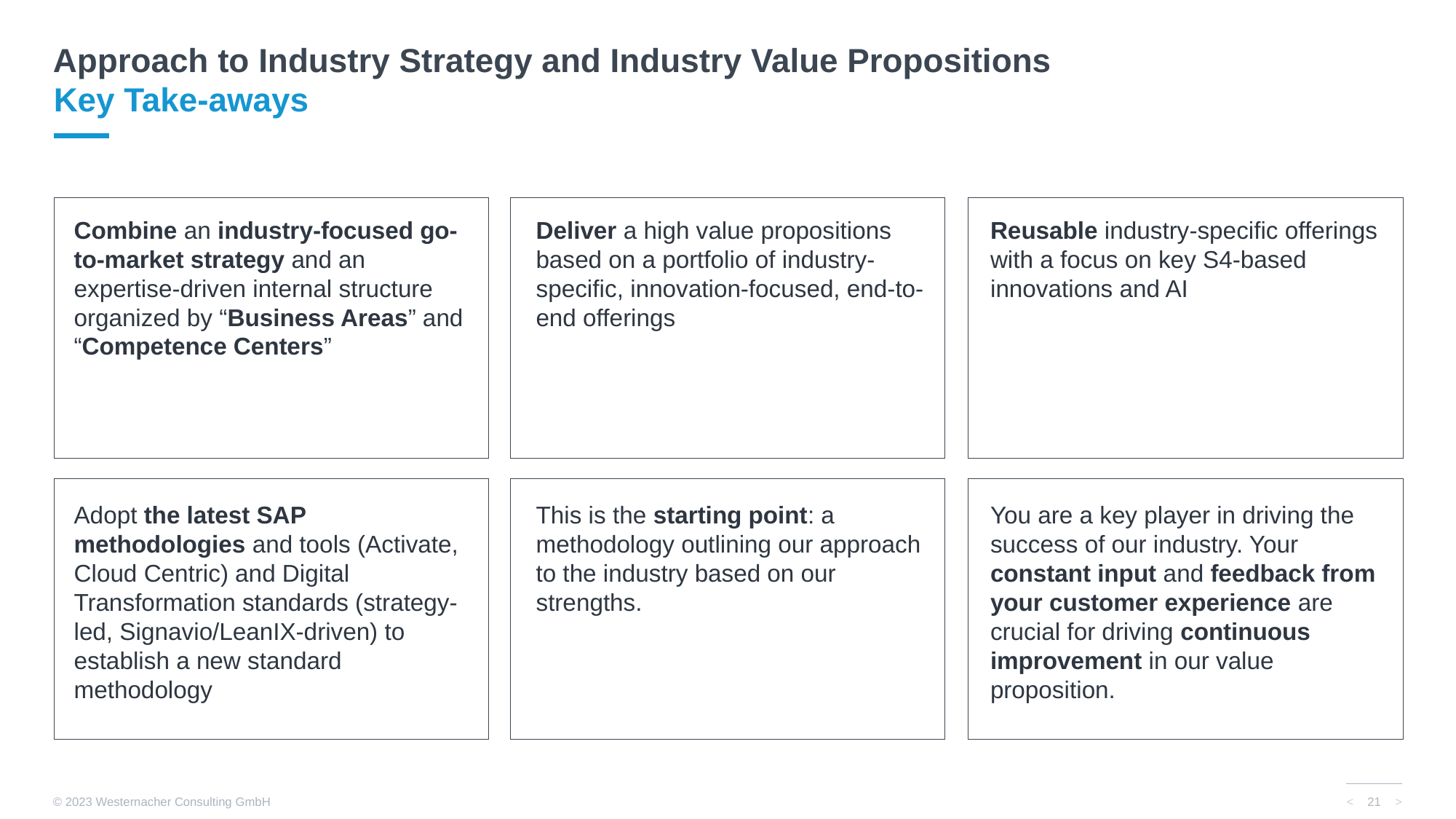

Approach to Industry Strategy and Industry Value Propositions
# Key Take-aways

Combine an industry-focused go-to-market strategy and an expertise-driven internal structure organized by “Business Areas” and “Competence Centers”
Deliver a high value propositions based on a portfolio of industry-specific, innovation-focused, end-to-end offerings
Reusable industry-specific offerings with a focus on key S4-based innovations and AI

Adopt the latest SAP methodologies and tools (Activate, Cloud Centric) and Digital Transformation standards (strategy-led, Signavio/LeanIX-driven) to establish a new standard methodology
This is the starting point: a methodology outlining our approach to the industry based on our strengths.
You are a key player in driving the success of our industry. Your constant input and feedback from your customer experience are crucial for driving continuous improvement in our value proposition.